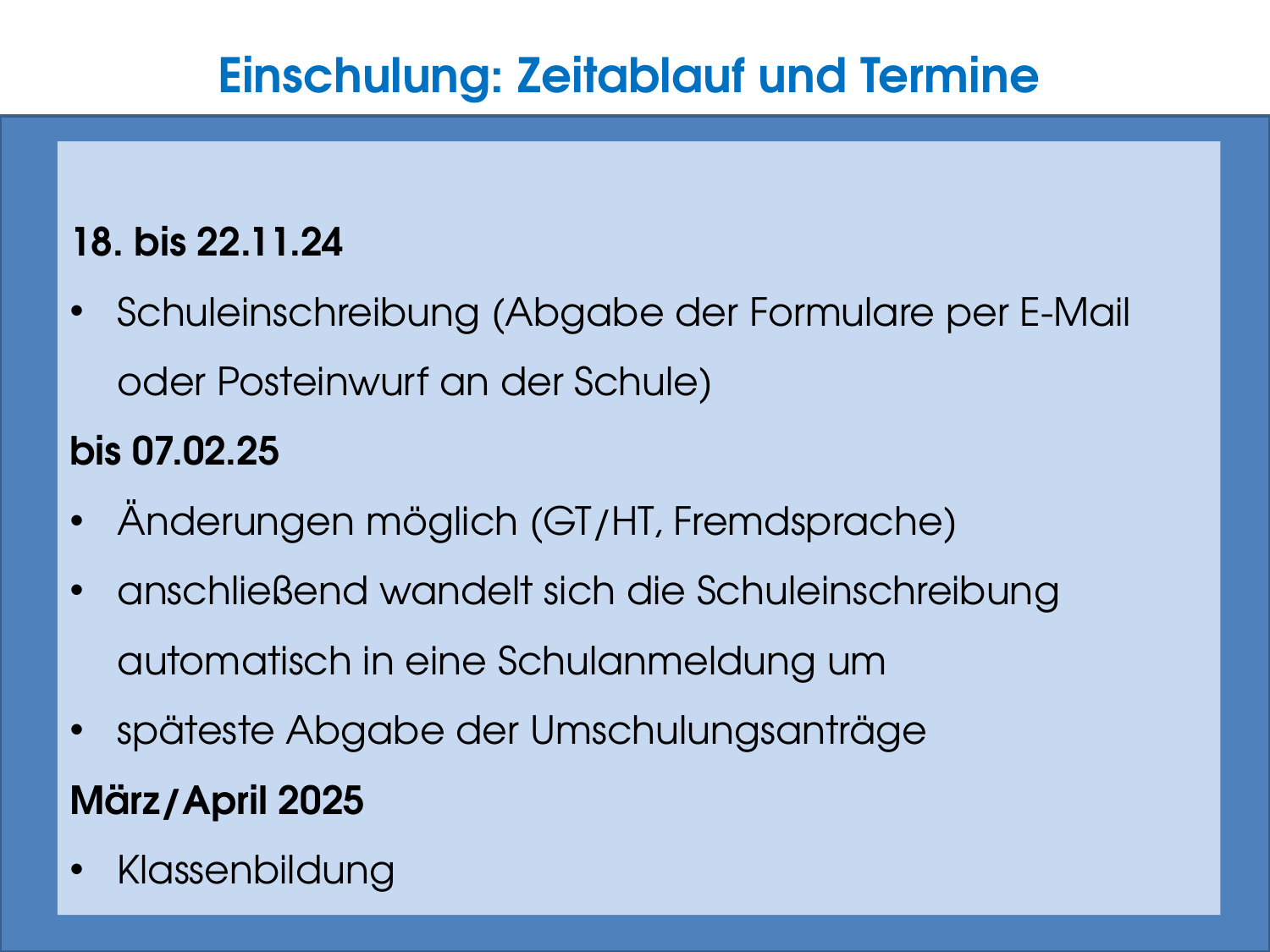

Einschulung: Zeitablauf und Termine

18. bis 22.11.24
Schuleinschreibung (Abgabe der Formulare per E-Mail oder Posteinwurf an der Schule)
bis 07.02.25
Änderungen möglich (GT/HT, Fremdsprache)
anschließend wandelt sich die Schuleinschreibung automatisch in eine Schulanmeldung um
späteste Abgabe der Umschulungsanträge
März/April 2025
Klassenbildung

17
Vorstellung Workshop Design